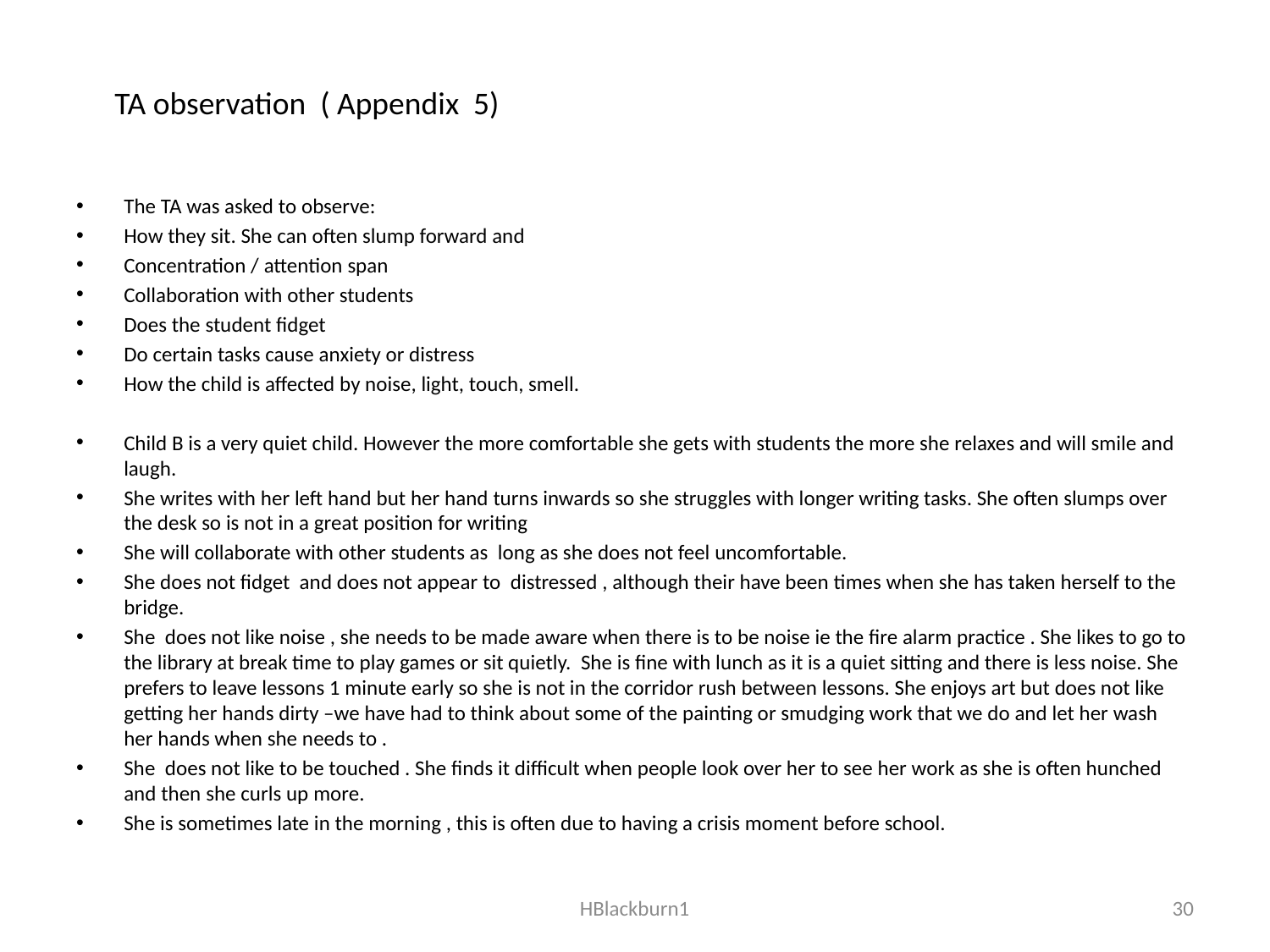

# TA observation  ( Appendix  5)
The TA was asked to observe:
How they sit. She can often slump forward and
Concentration / attention span
Collaboration with other students
Does the student fidget
Do certain tasks cause anxiety or distress
How the child is affected by noise, light, touch, smell.

Child B is a very quiet child. However the more comfortable she gets with students the more she relaxes and will smile and laugh.
She writes with her left hand but her hand turns inwards so she struggles with longer writing tasks. She often slumps over the desk so is not in a great position for writing
She will collaborate with other students as  long as she does not feel uncomfortable.
She does not fidget  and does not appear to  distressed , although their have been times when she has taken herself to the bridge.
She  does not like noise , she needs to be made aware when there is to be noise ie the fire alarm practice . She likes to go to the library at break time to play games or sit quietly.  She is fine with lunch as it is a quiet sitting and there is less noise. She prefers to leave lessons 1 minute early so she is not in the corridor rush between lessons. She enjoys art but does not like getting her hands dirty –we have had to think about some of the painting or smudging work that we do and let her wash her hands when she needs to .
She  does not like to be touched . She finds it difficult when people look over her to see her work as she is often hunched and then she curls up more.
She is sometimes late in the morning , this is often due to having a crisis moment before school.

HBlackburn1
30